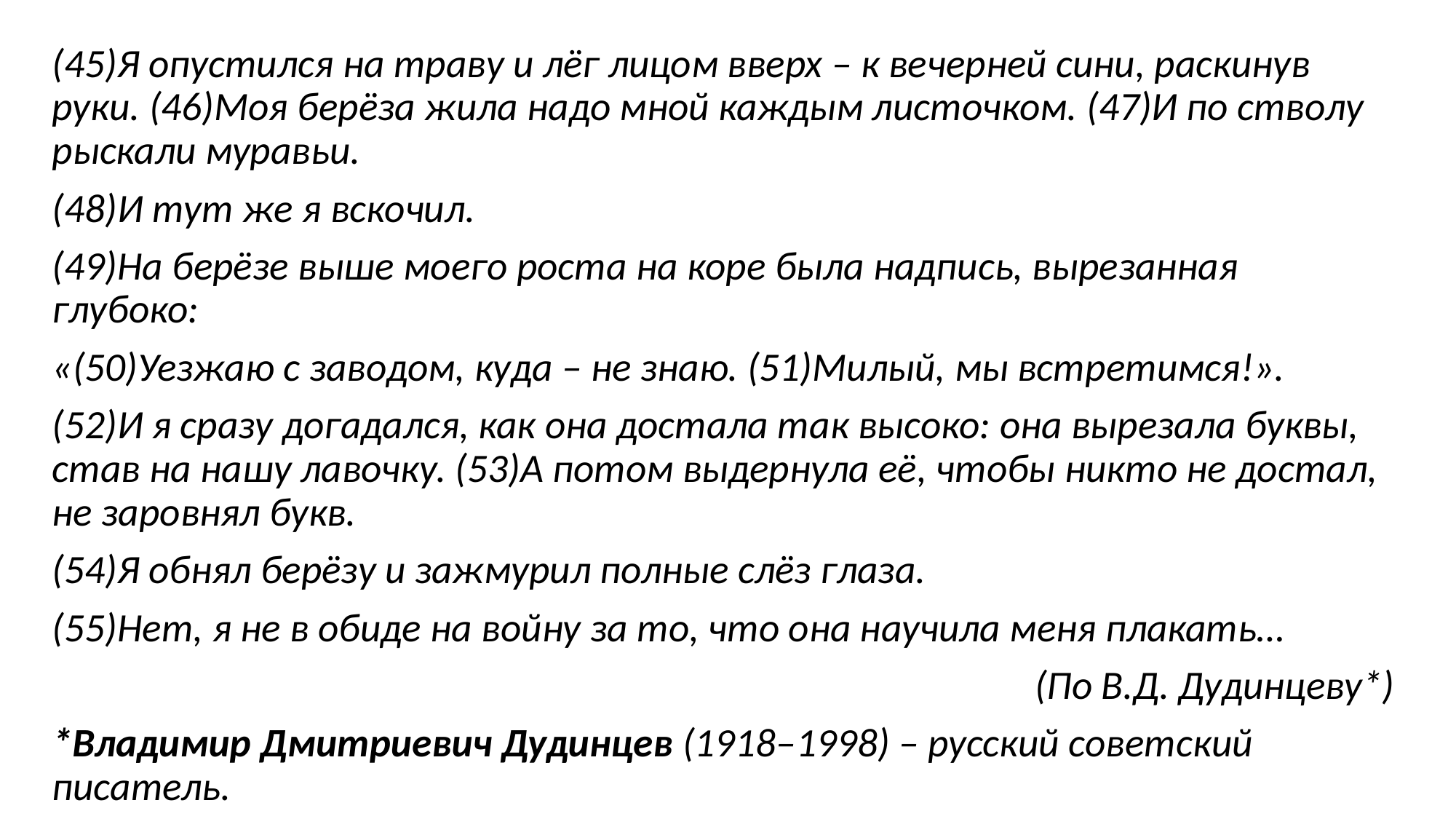

(45)Я опустился на траву и лёг лицом вверх – к вечерней сини, раскинув руки. (46)Моя берёза жила надо мной каждым листочком. (47)И по стволу рыскали муравьи.
(48)И тут же я вскочил.
(49)На берёзе выше моего роста на коре была надпись, вырезанная глубоко:
«(50)Уезжаю с заводом, куда – не знаю. (51)Милый, мы встретимся!».
(52)И я сразу догадался, как она достала так высоко: она вырезала буквы, став на нашу лавочку. (53)А потом выдернула её, чтобы никто не достал, не заровнял букв.
(54)Я обнял берёзу и зажмурил полные слёз глаза.
(55)Нет, я не в обиде на войну за то, что она научила меня плакать…
(По В.Д. Дудинцеву*)
*Владимир Дмитриевич Дудинцев (1918–1998) – русский советский писатель.